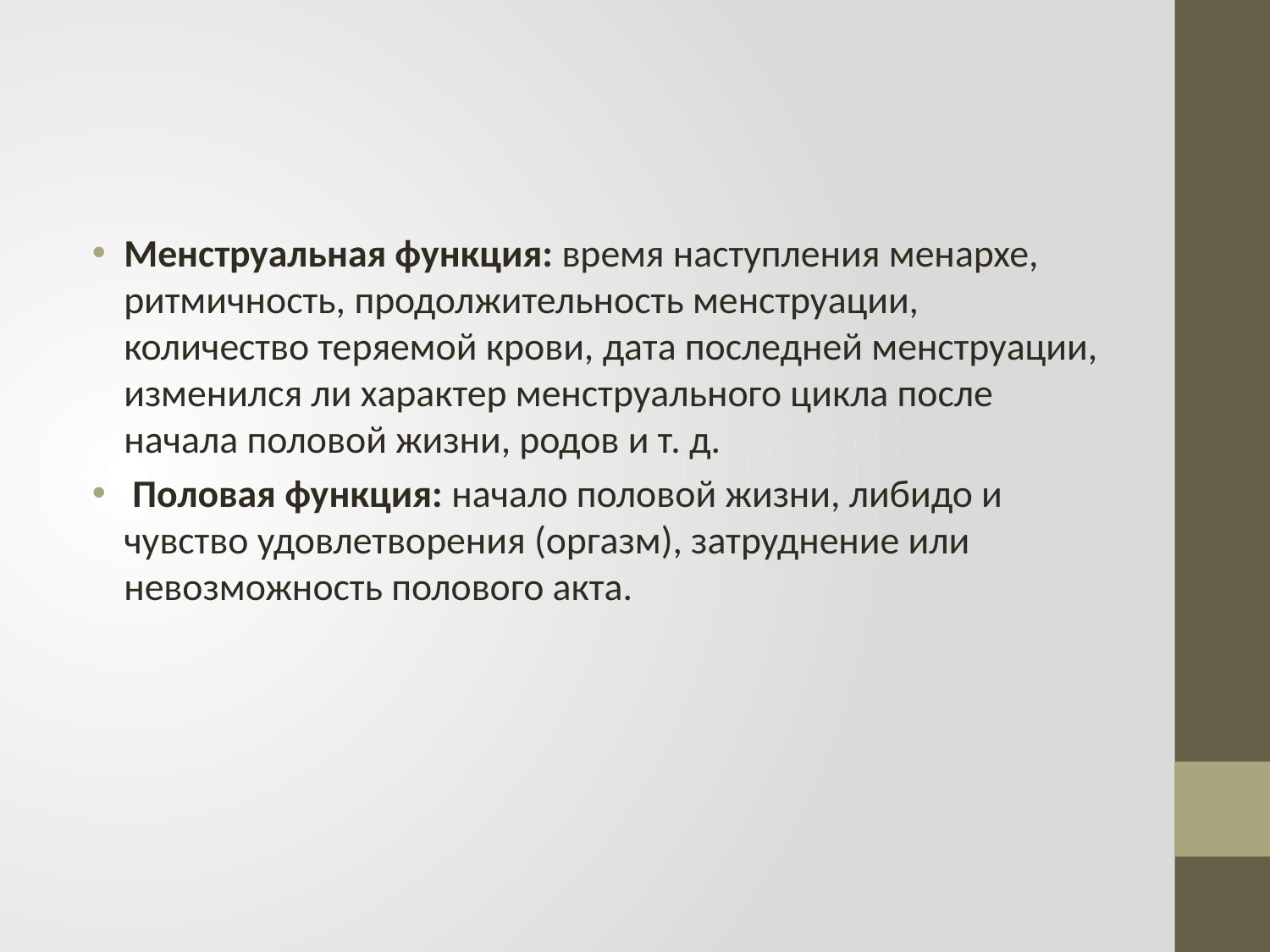

Менструальная функция: время наступления менархе, ритмичность, продолжительность менструации, количество теряемой крови, дата последней менструации, изменился ли характер менструального цикла после начала половой жизни, родов и т. д.
 Половая функция: начало половой жизни, либидо и чувство удовлетворения (оргазм), затруднение или невозможность полового акта.